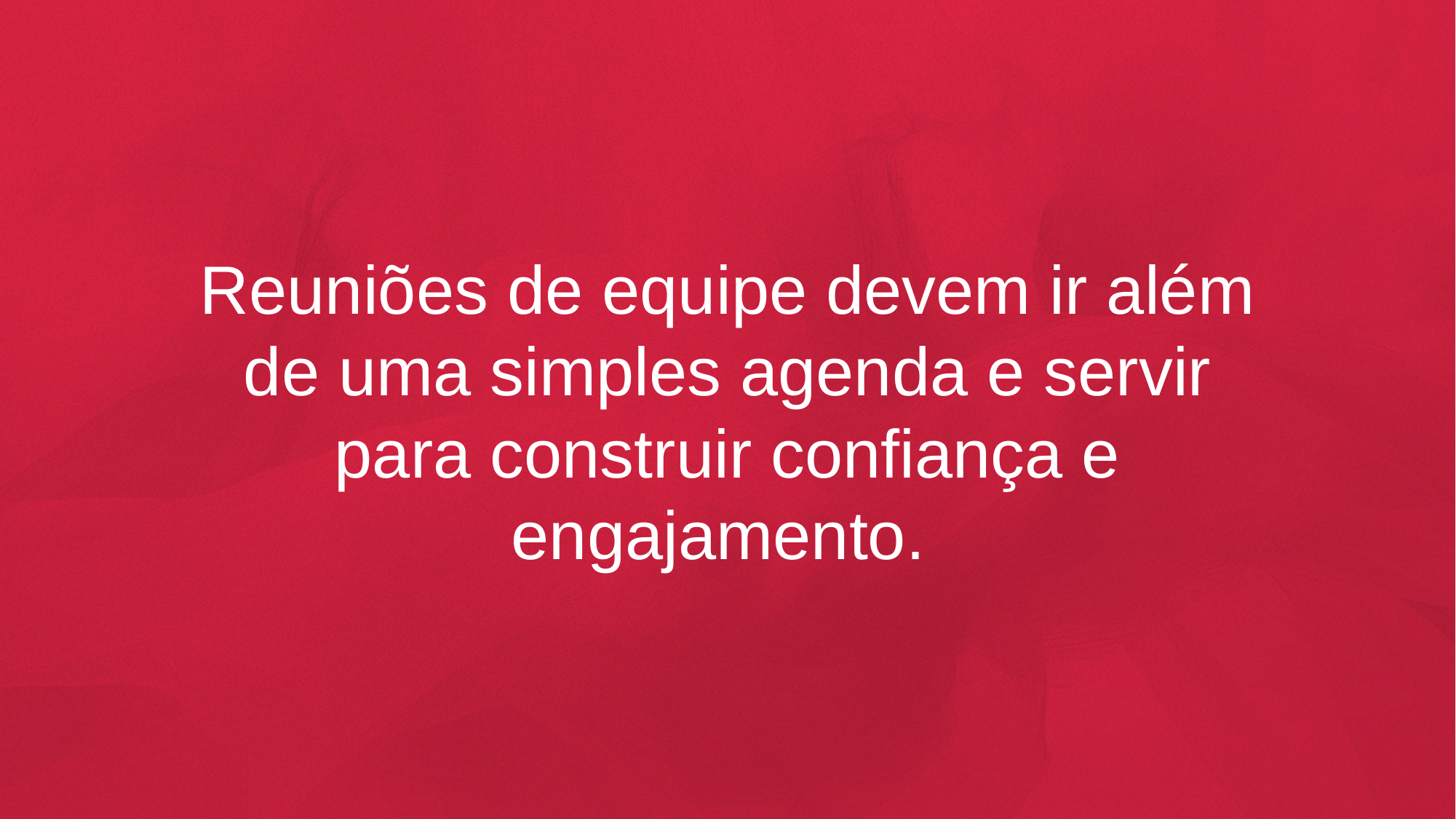

Reuniões de equipe devem ir além de uma simples agenda e servir para construir confiança e engajamento.